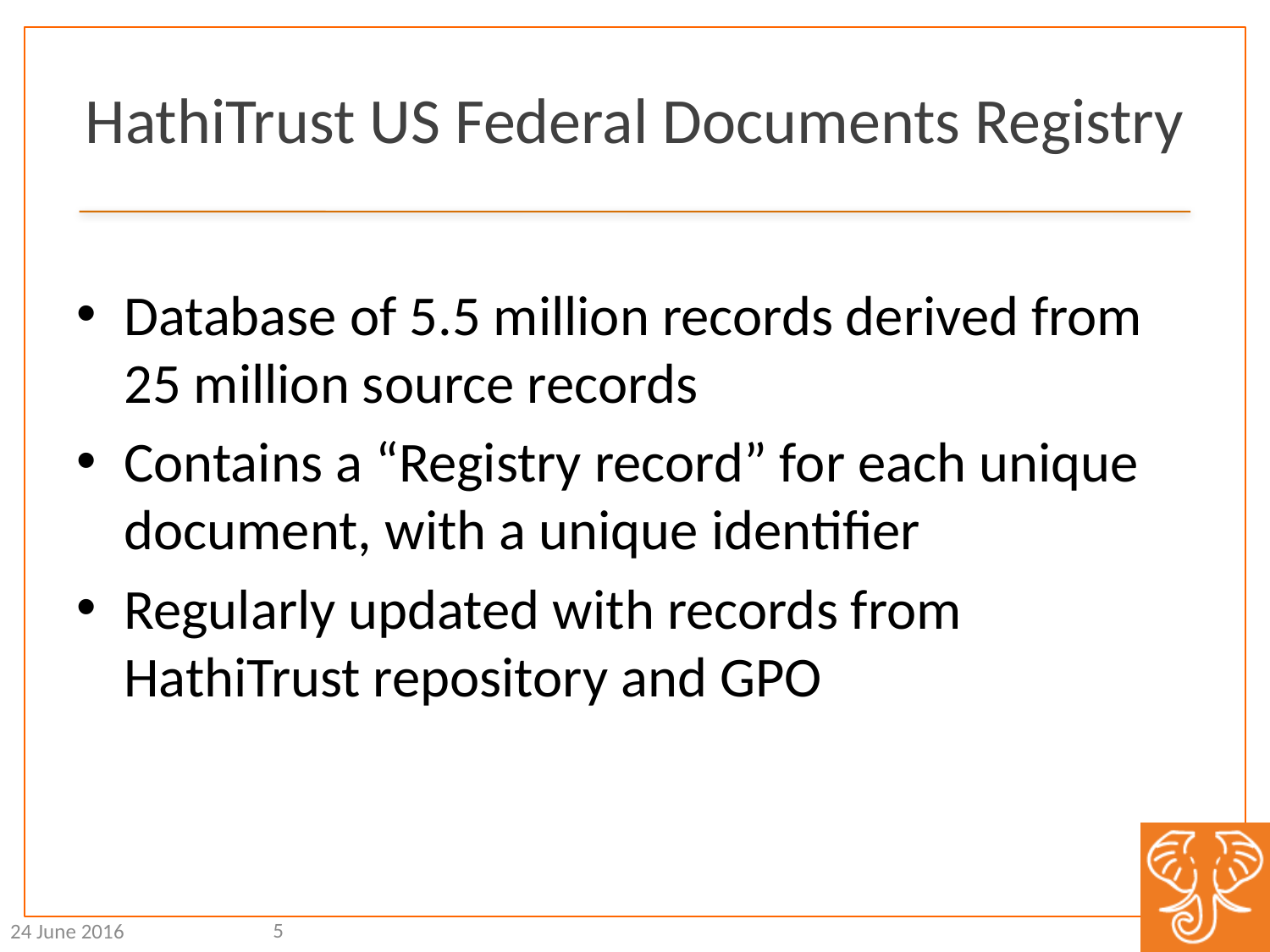

# HathiTrust US Federal Documents Registry
Database of 5.5 million records derived from 25 million source records
Contains a “Registry record” for each unique document, with a unique identifier
Regularly updated with records from HathiTrust repository and GPO

5
24 June 2016